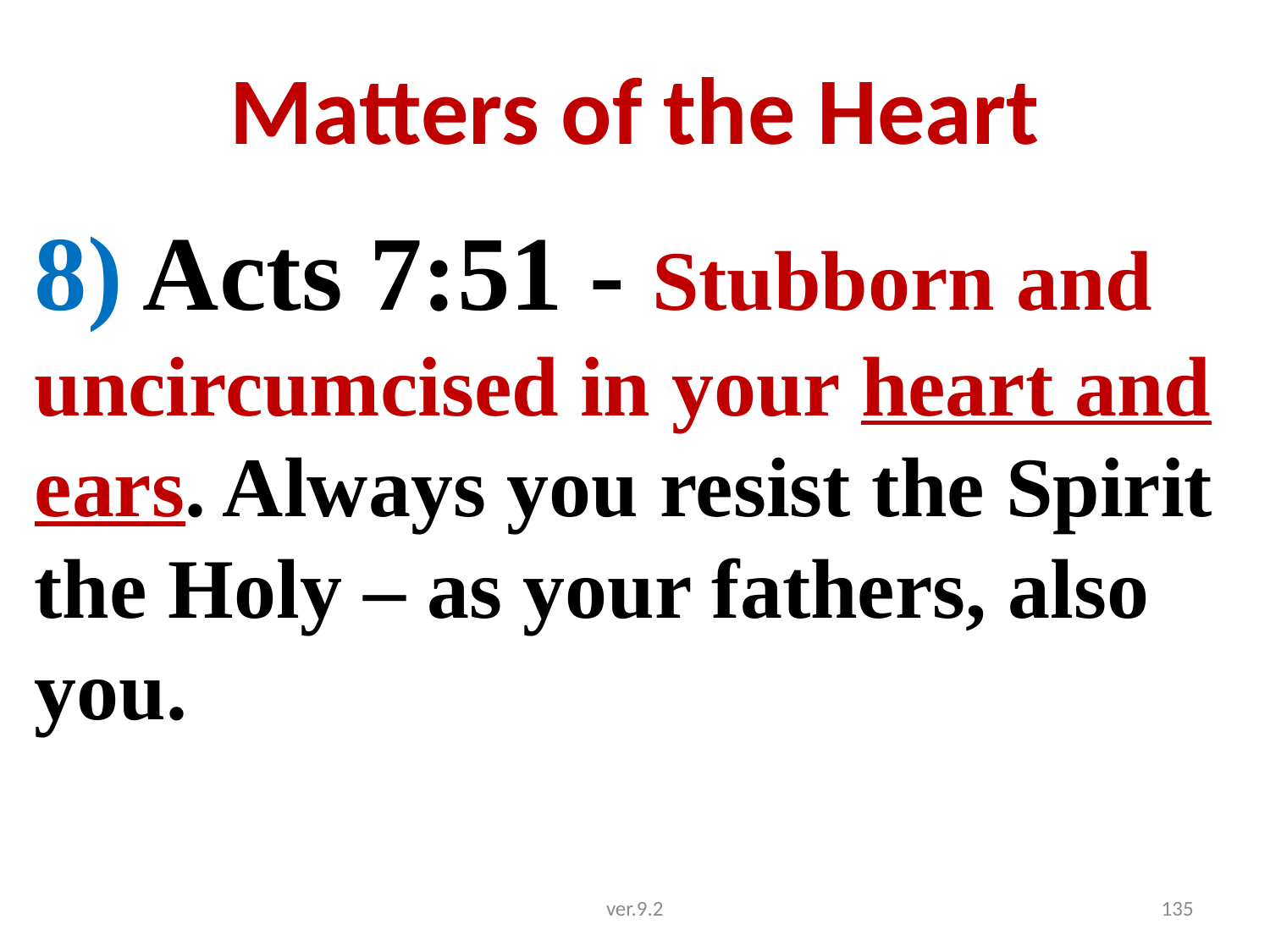

# Matters of the Heart
8) Acts 7:51 - Stubborn and uncircumcised in your heart and ears. Always you resist the Spirit the Holy – as your fathers, also you.
ver.9.2
135